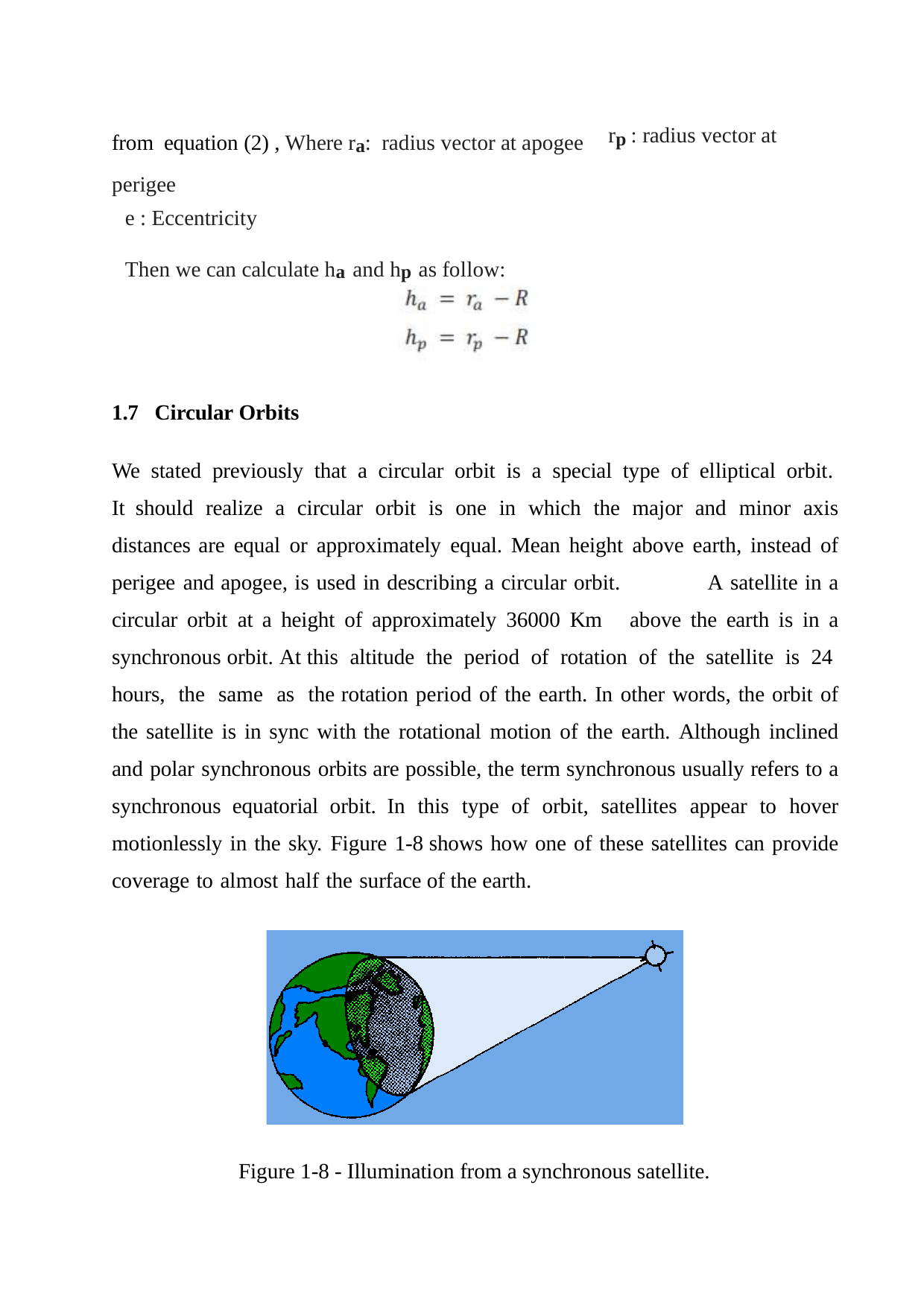

from  equation (2) , Where ra:  radius vector at apogee perigee
rp : radius vector at
e : Eccentricity

Then we can calculate ha and hp as follow:

1.7   Circular Orbits

We  stated  previously  that  a  circular  orbit  is  a  special  type  of  elliptical  orbit.  It should realize a circular orbit is one in which the major and minor axis distances are equal or approximately equal. Mean height above earth, instead of perigee and apogee, is used in describing a circular orbit.             A satellite in a circular orbit at a height of approximately 36000 Km   above the earth is in a synchronous orbit. At this  altitude  the  period  of  rotation  of  the  satellite  is  24  hours,  the  same  as  the rotation period of the earth. In other words, the orbit of the satellite is in sync with the rotational motion of the earth. Although inclined and polar synchronous orbits are possible, the term synchronous usually refers to a synchronous equatorial orbit. In this type of orbit, satellites appear to hover motionlessly in the sky. Figure 1-8 shows how one of these satellites can provide coverage to almost half the surface of the earth.

Figure 1-8 - Illumination from a synchronous satellite.